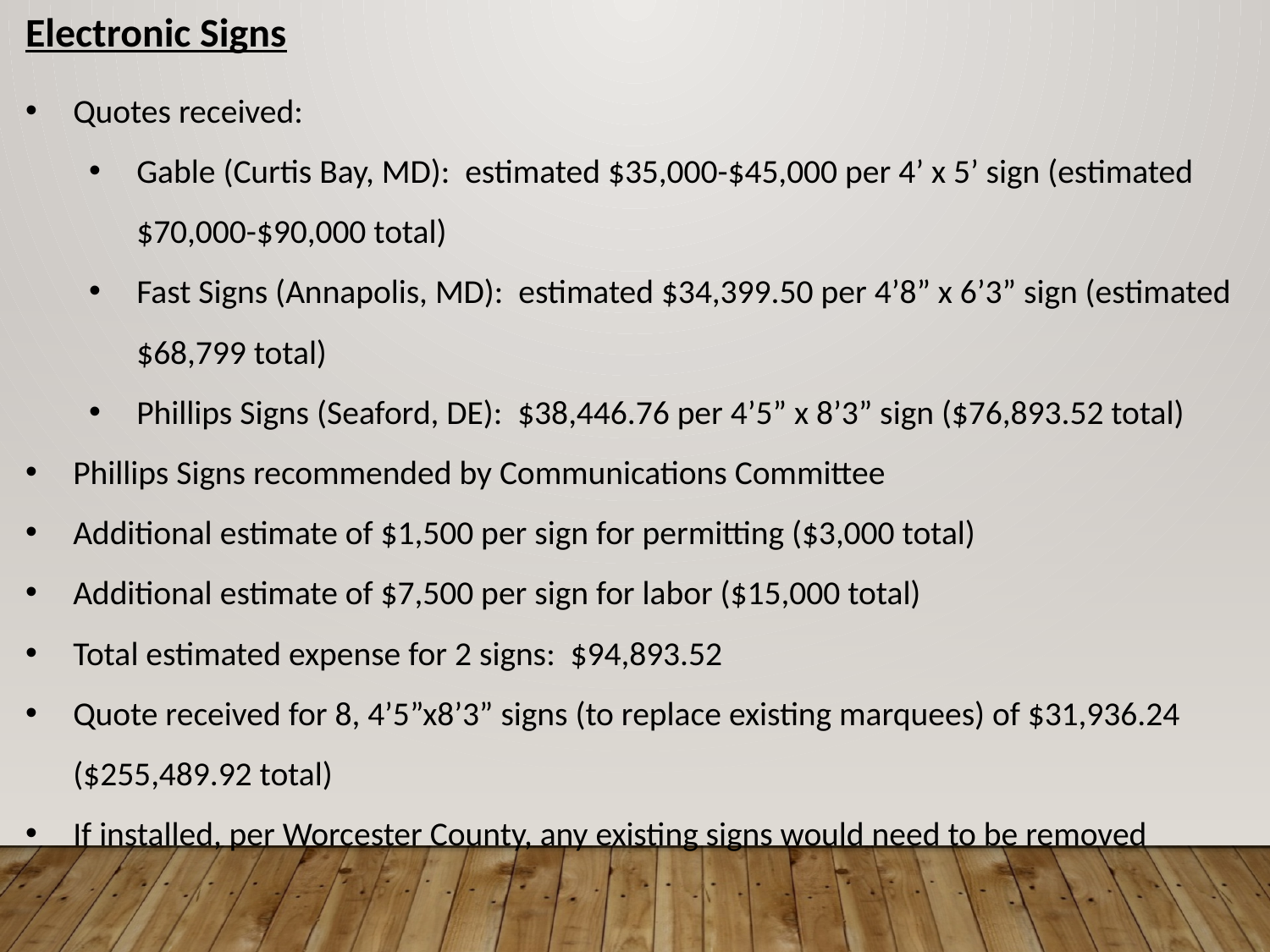

Electronic Signs
Quotes received:
Gable (Curtis Bay, MD):  estimated $35,000-$45,000 per 4’ x 5’ sign (estimated $70,000-$90,000 total)
Fast Signs (Annapolis, MD):  estimated $34,399.50 per 4’8” x 6’3” sign (estimated $68,799 total)
Phillips Signs (Seaford, DE):  $38,446.76 per 4’5” x 8’3” sign ($76,893.52 total)
Phillips Signs recommended by Communications Committee
Additional estimate of $1,500 per sign for permitting ($3,000 total)
Additional estimate of $7,500 per sign for labor ($15,000 total)
Total estimated expense for 2 signs:  $94,893.52
Quote received for 8, 4’5”x8’3” signs (to replace existing marquees) of $31,936.24 ($255,489.92 total)
If installed, per Worcester County, any existing signs would need to be removed